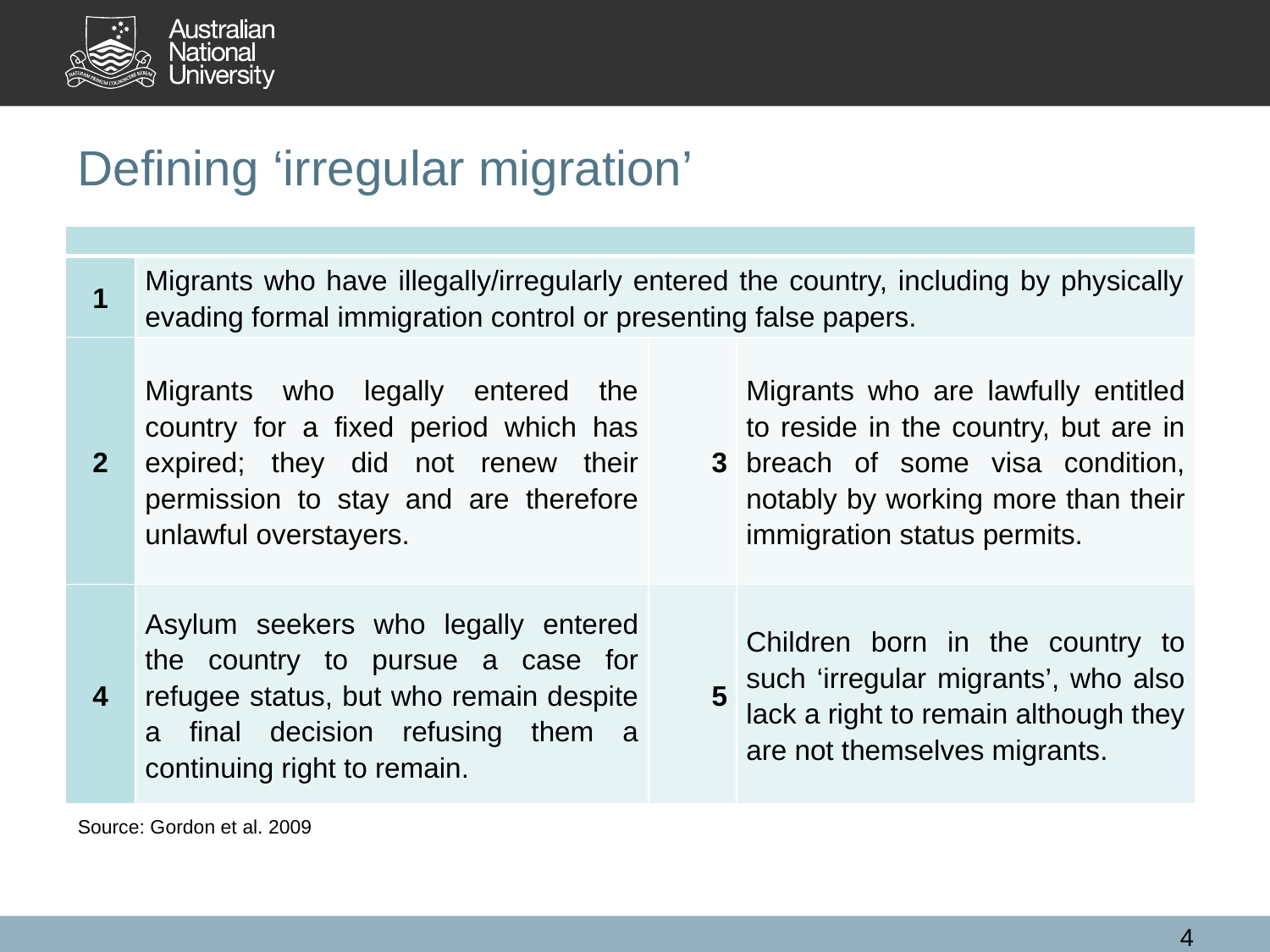

# Defining ‘irregular migration’
|  |  |  |  |
| --- | --- | --- | --- |
| 1 | Migrants who have illegally/irregularly entered the country, including by physically evading formal immigration control or presenting false papers. |  |  |
| 2 | Migrants who legally entered the country for a fixed period which has expired; they did not renew their permission to stay and are therefore unlawful overstayers. | 3 | Migrants who are lawfully entitled to reside in the country, but are in breach of some visa condition, notably by working more than their immigration status permits. |
| 4 | Asylum seekers who legally entered the country to pursue a case for refugee status, but who remain despite a final decision refusing them a continuing right to remain. | 5 | Children born in the country to such ‘irregular migrants’, who also lack a right to remain although they are not themselves migrants. |

Source: Gordon et al. 2009

4